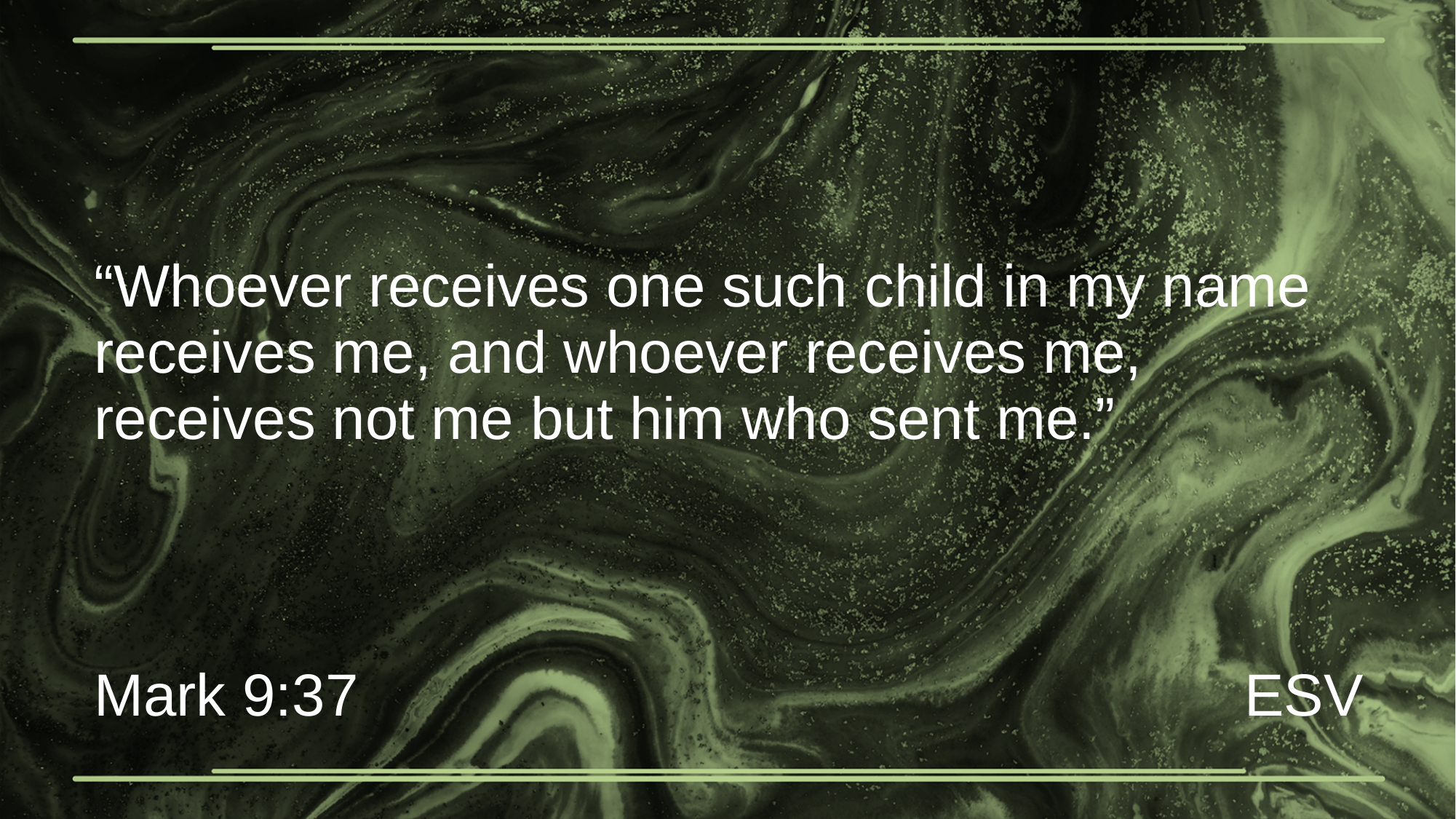

# “Whoever receives one such child in my name receives me, and whoever receives me, receives not me but him who sent me.”
Mark 9:37
ESV